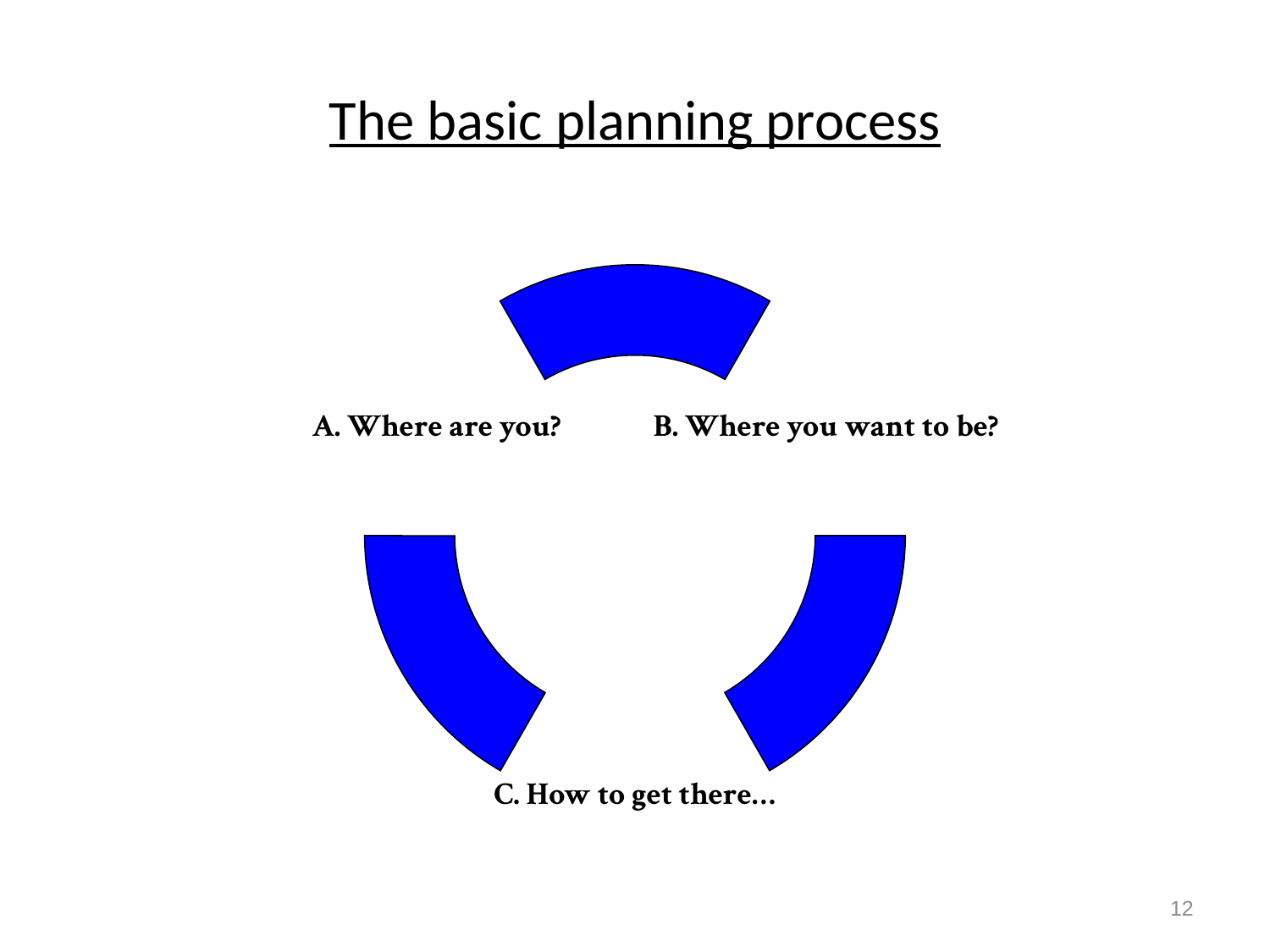

# The basic planning process

A. Where are you?
B. Where you want to be?
C. How to get there…
12